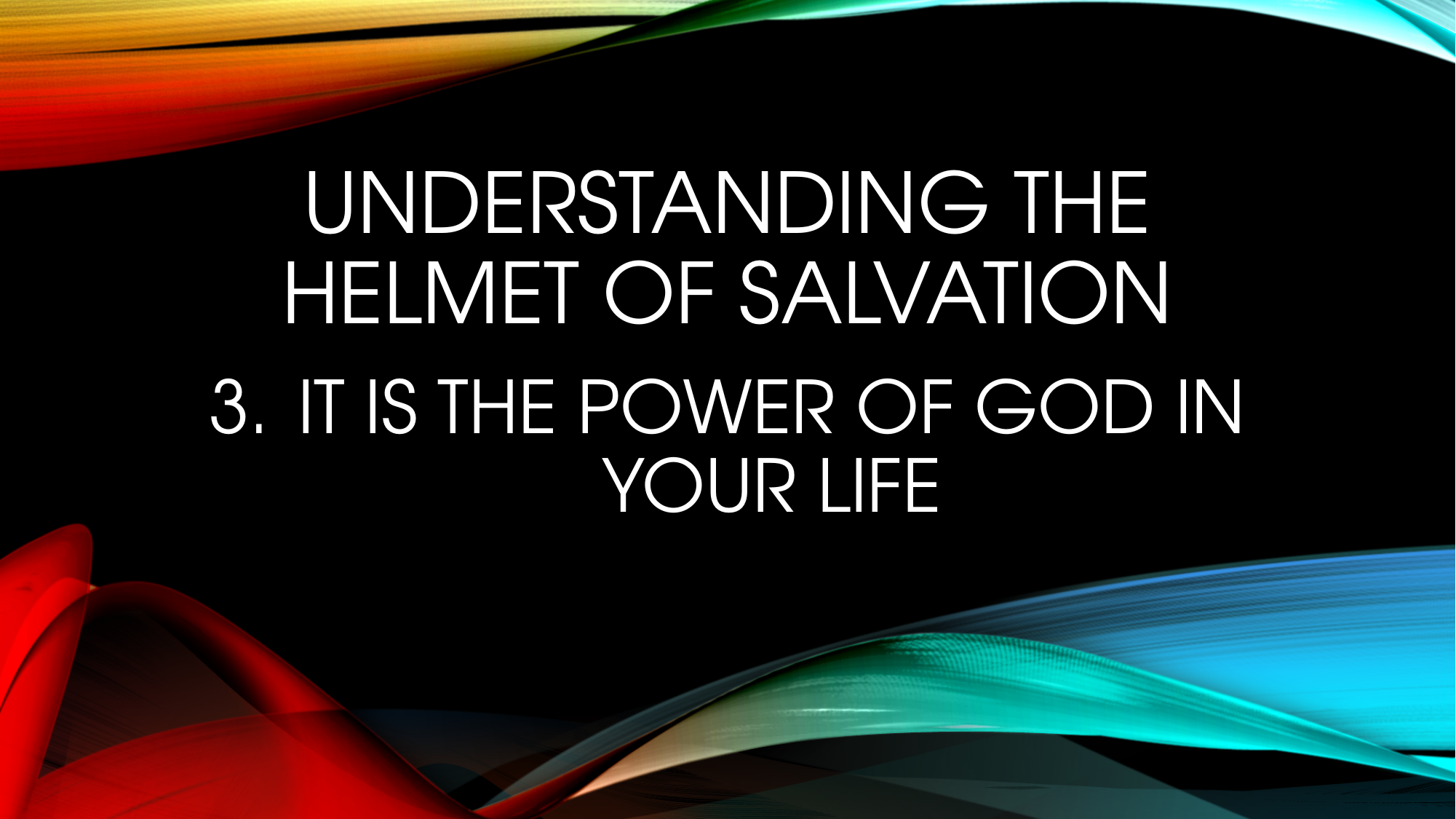

# Understanding the helmet of salvation
IT IS THE POWER OF GOD IN YOUR LIFE